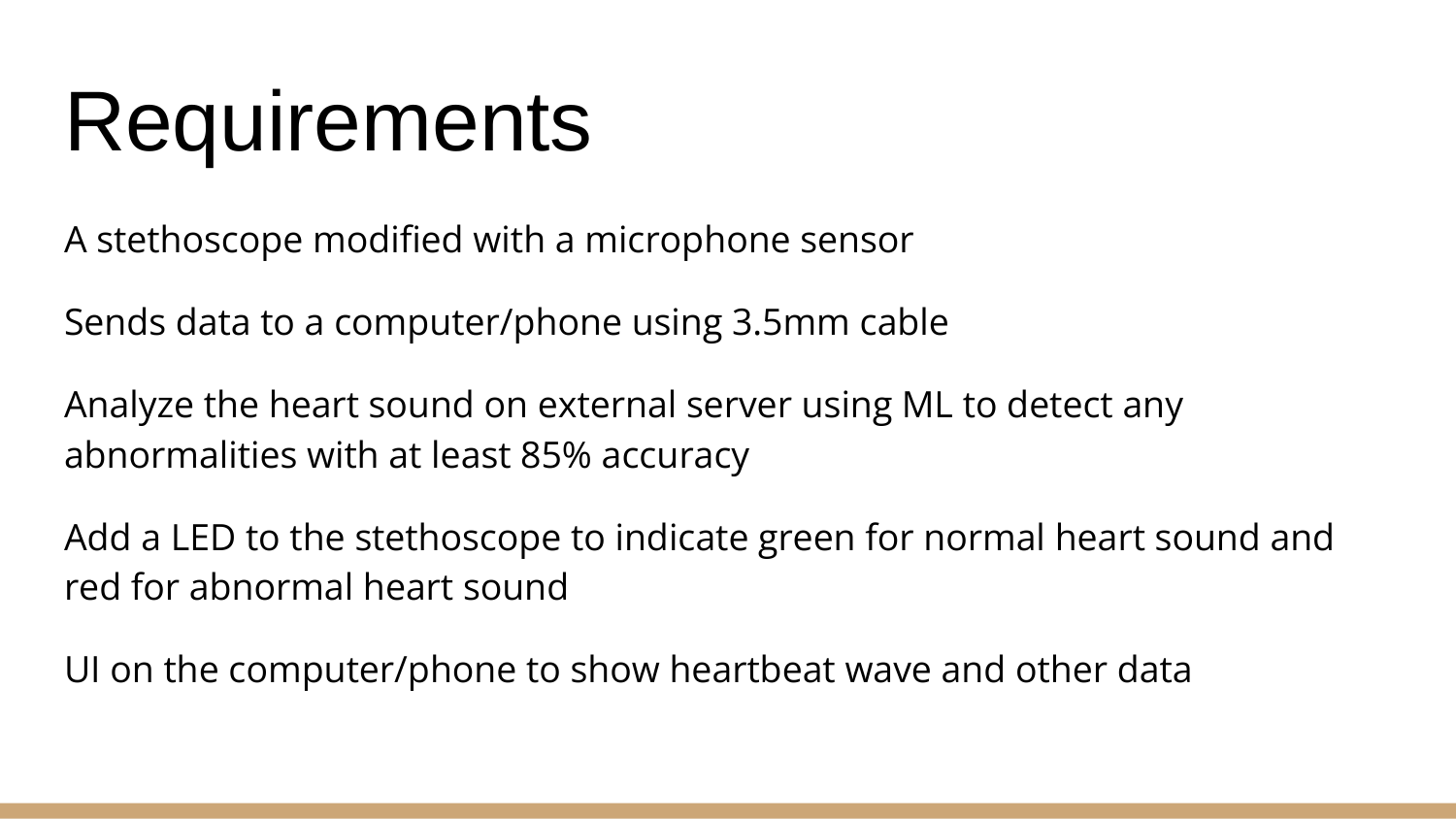

# Requirements
A stethoscope modified with a microphone sensor
Sends data to a computer/phone using 3.5mm cable
Analyze the heart sound on external server using ML to detect any abnormalities with at least 85% accuracy
Add a LED to the stethoscope to indicate green for normal heart sound and red for abnormal heart sound
UI on the computer/phone to show heartbeat wave and other data